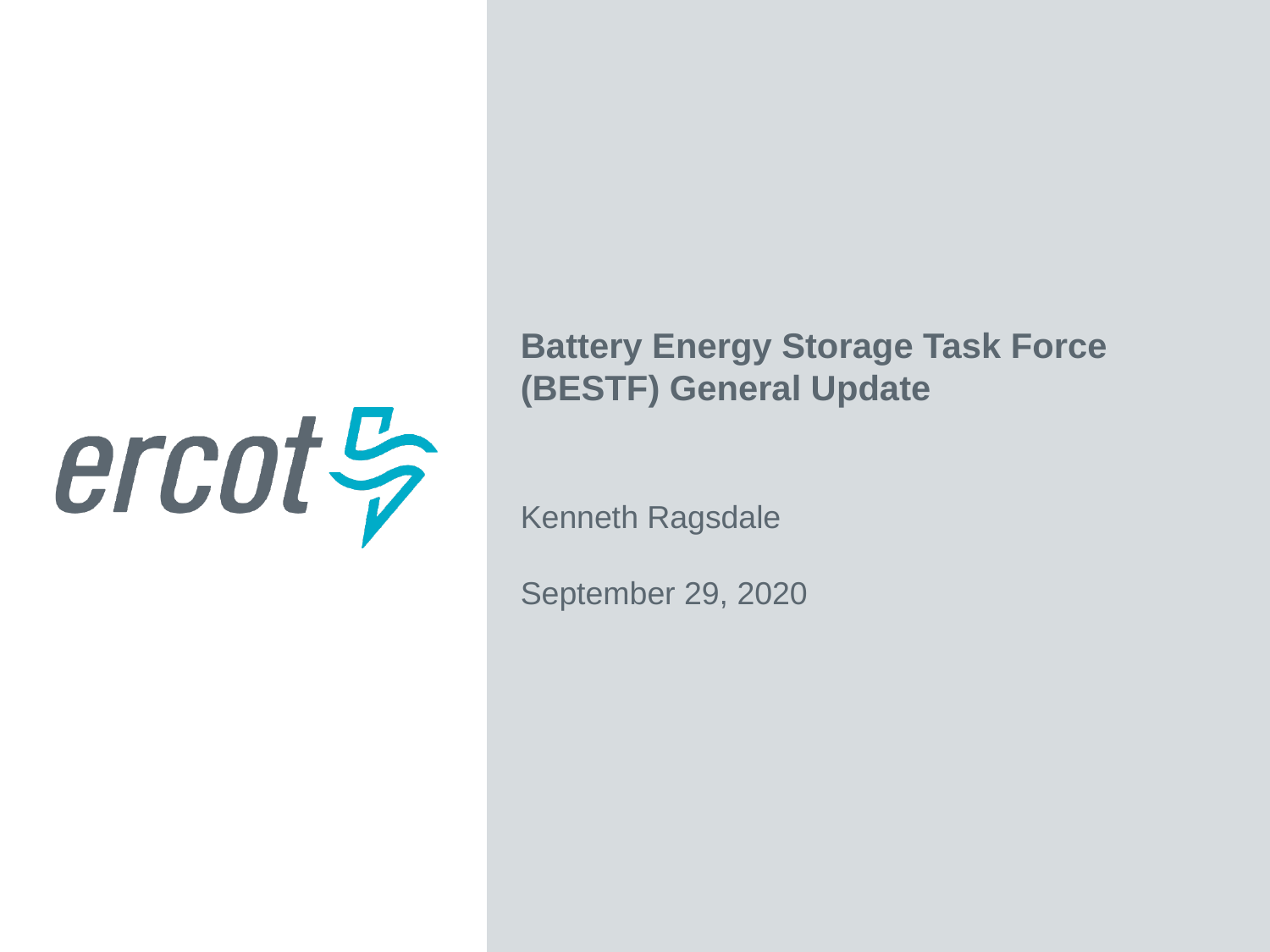

Battery Energy Storage Task Force (BESTF) General Update

Kenneth Ragsdale

September 29, 2020